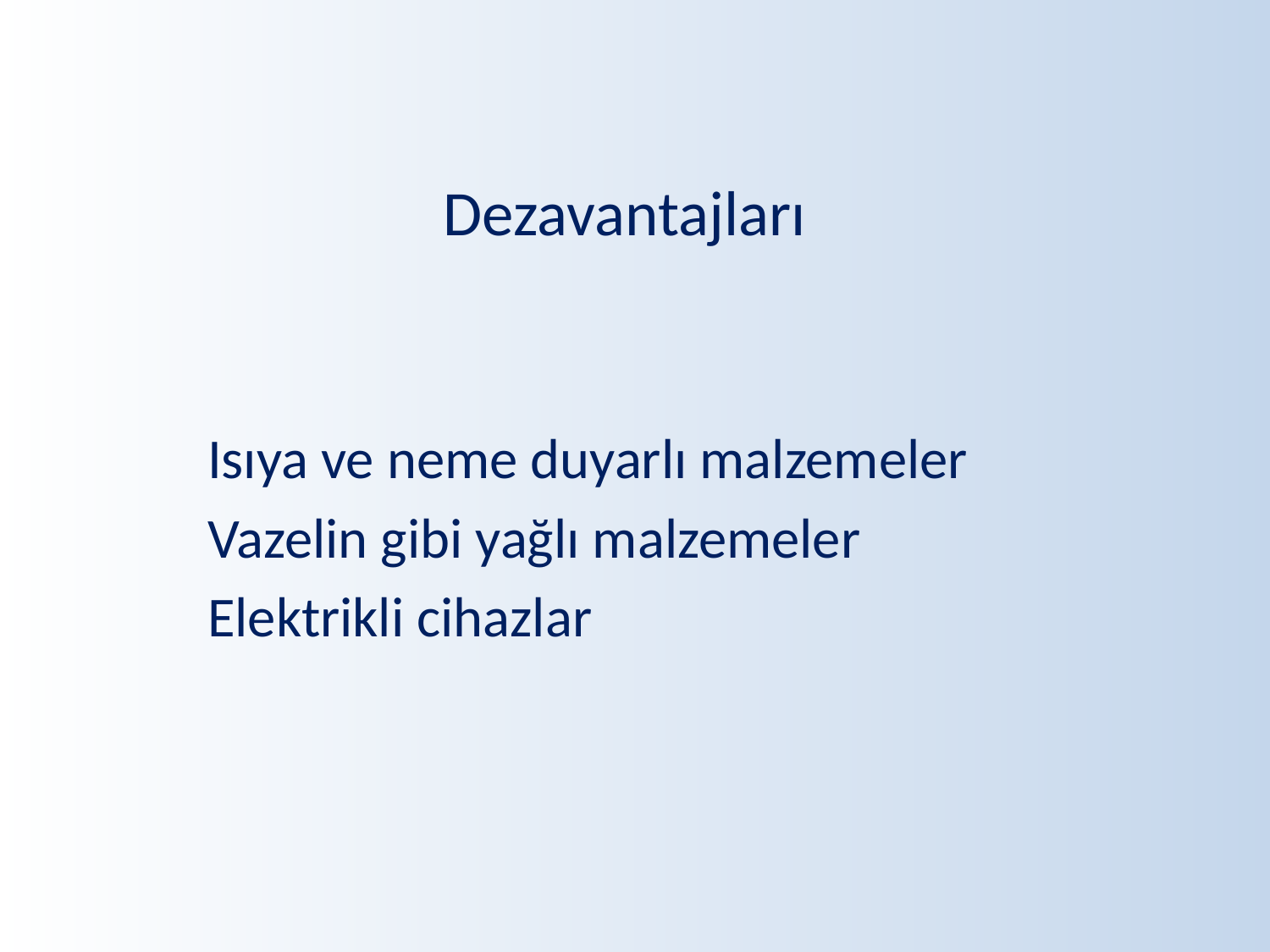

# Dezavantajları
Isıya ve neme duyarlı malzemeler
Vazelin gibi yağlı malzemeler
Elektrikli cihazlar